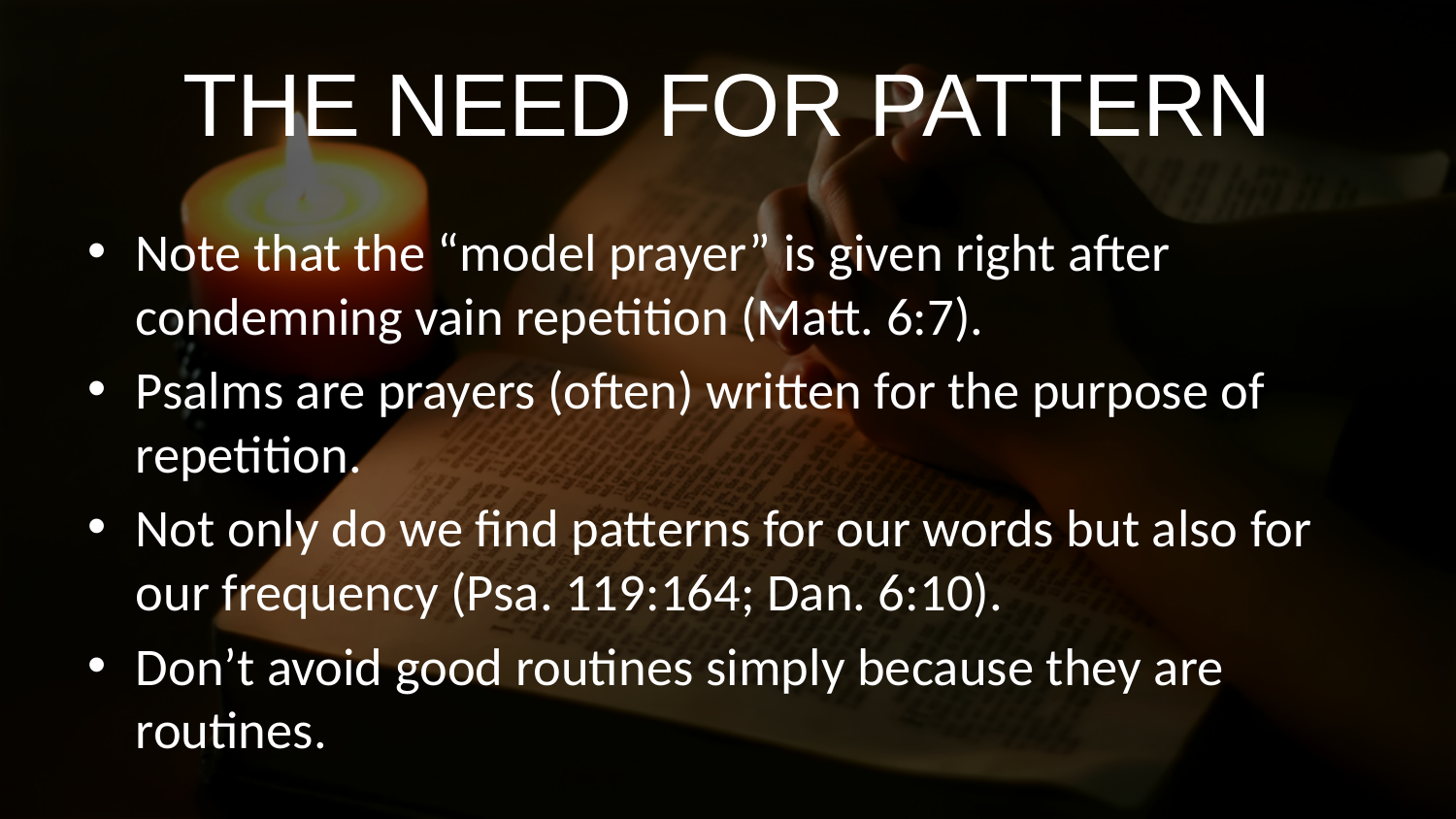

# The Need for Pattern
Note that the “model prayer” is given right after condemning vain repetition (Matt. 6:7).
Psalms are prayers (often) written for the purpose of repetition.
Not only do we find patterns for our words but also for our frequency (Psa. 119:164; Dan. 6:10).
Don’t avoid good routines simply because they are routines.